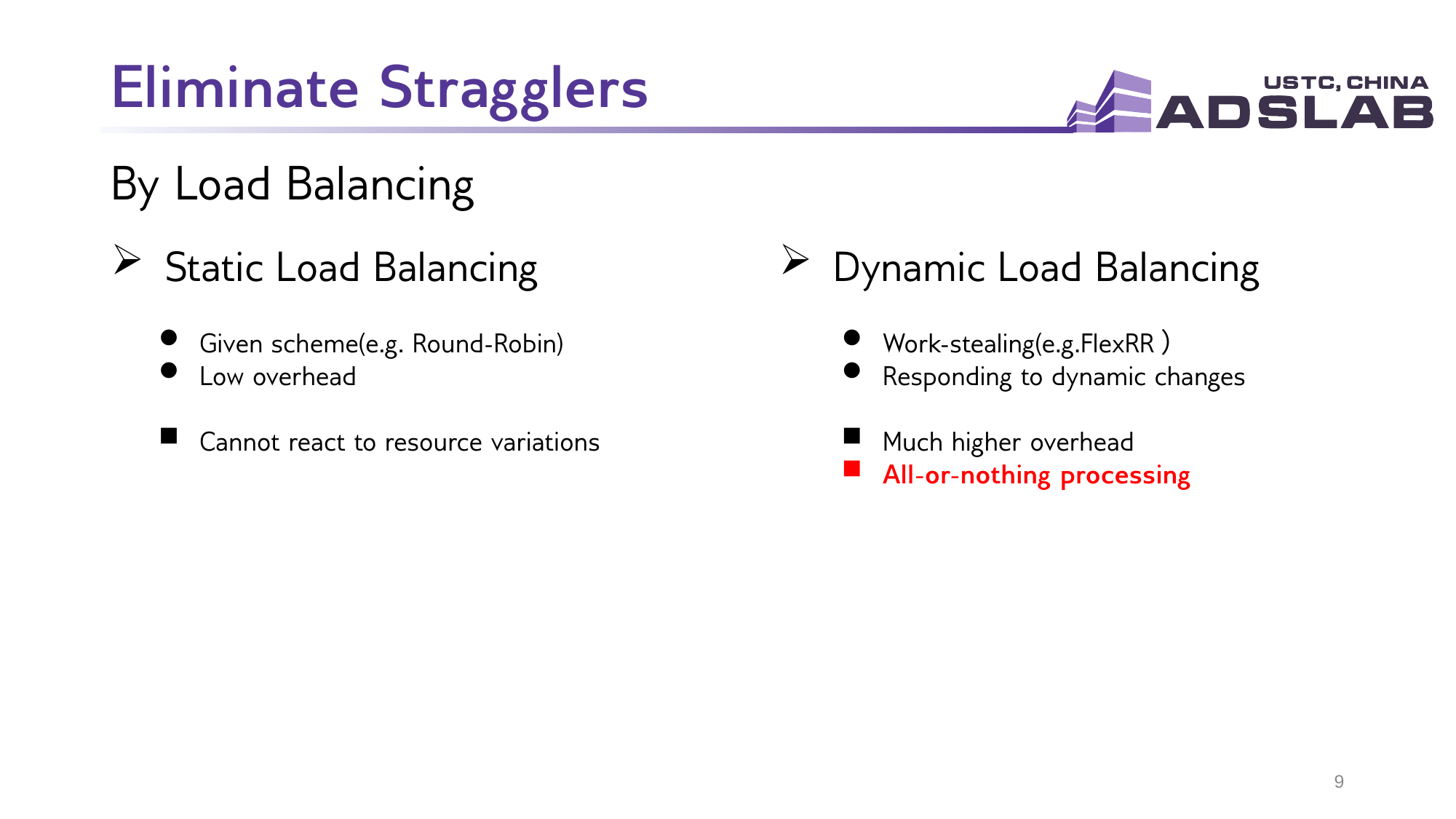

# Eliminate Stragglers
By Load Balancing
Static Load Balancing
Dynamic Load Balancing
Given scheme(e.g. Round-Robin)
Low overhead

Cannot react to resource variations

Work-stealing(e.g.FlexRR）
Responding to dynamic changes
Much higher overhead
All-or-nothing processing

9